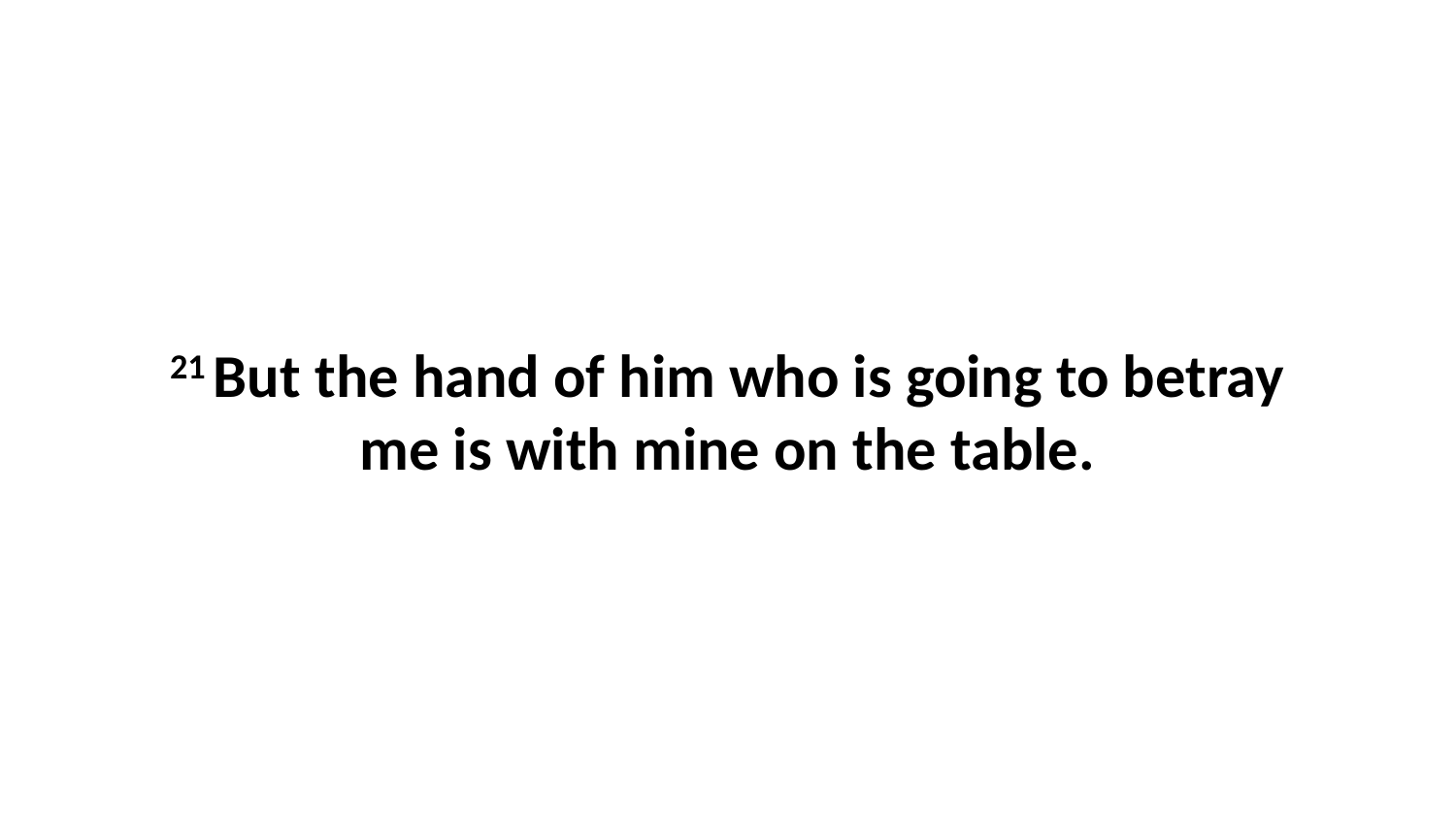

21 But the hand of him who is going to betray me is with mine on the table.